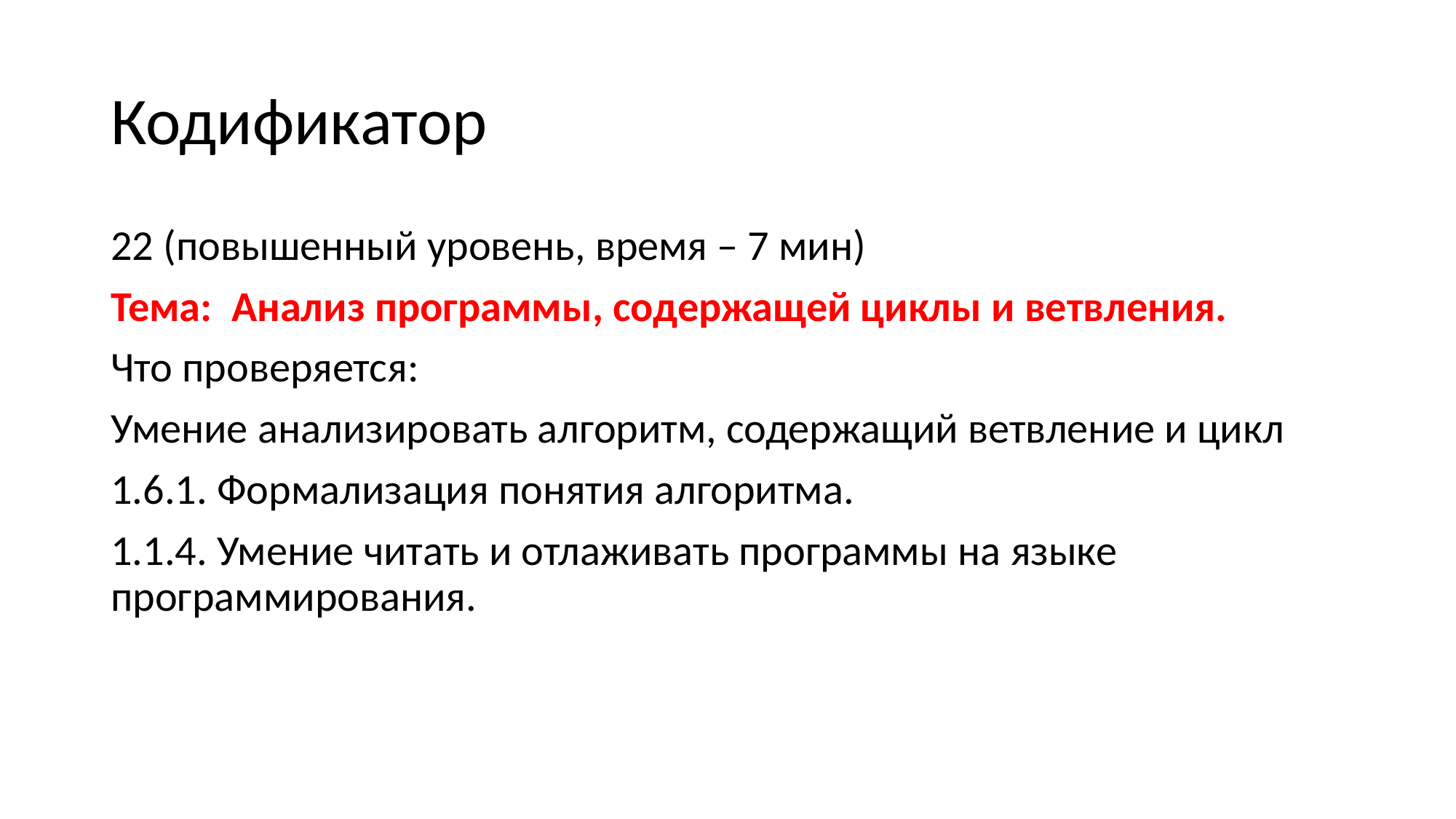

# Кодификатор
22 (повышенный уровень, время – 7 мин)
Тема:  Анализ программы, содержащей циклы и ветвления.
Что проверяется:
Умение анализировать алгоритм, содержащий ветвление и цикл
1.6.1. Формализация понятия алгоритма.
1.1.4. Умение читать и отлаживать программы на языке программирования.